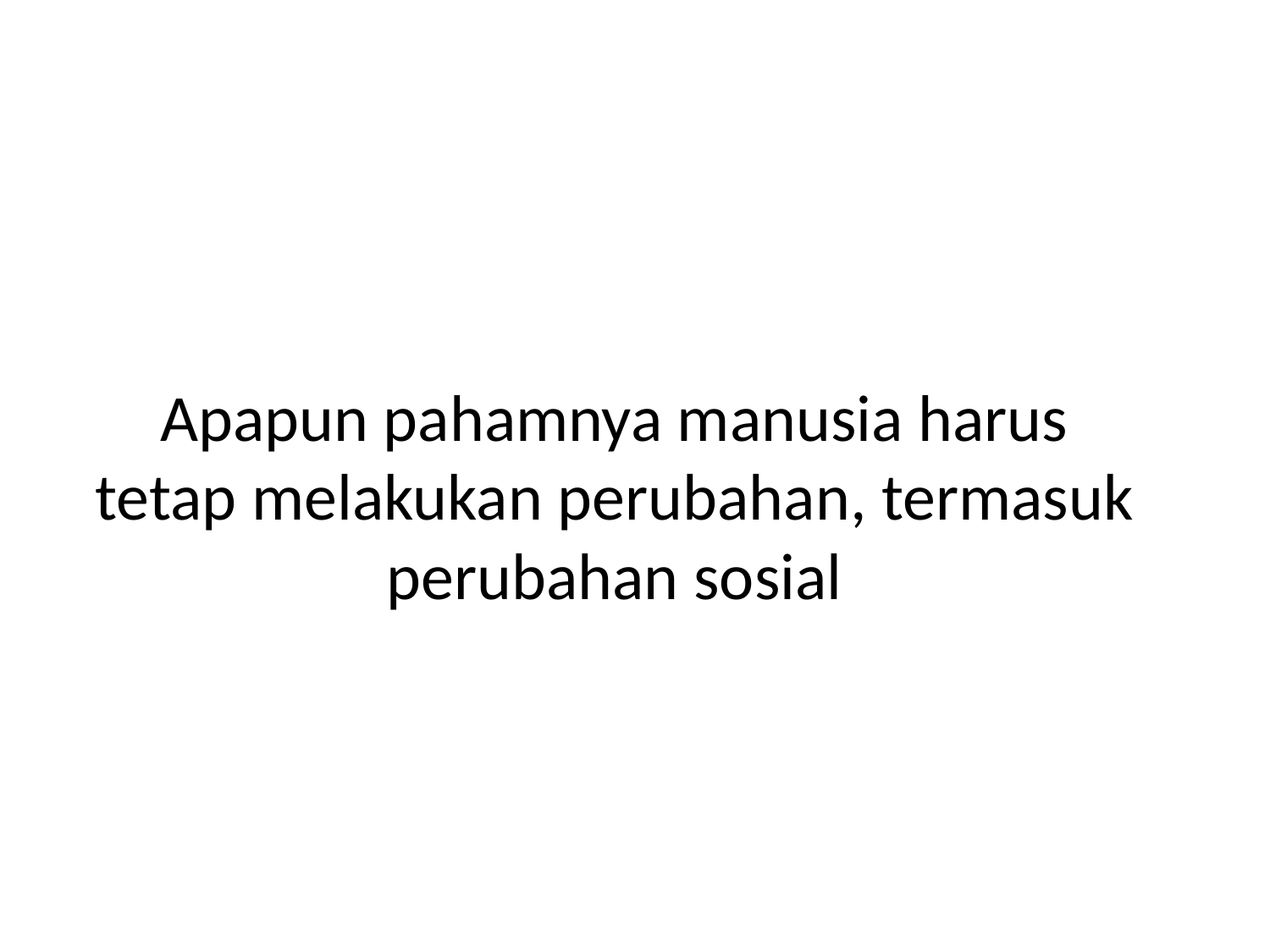

# Apapun pahamnya manusia harus tetap melakukan perubahan, termasuk perubahan sosial